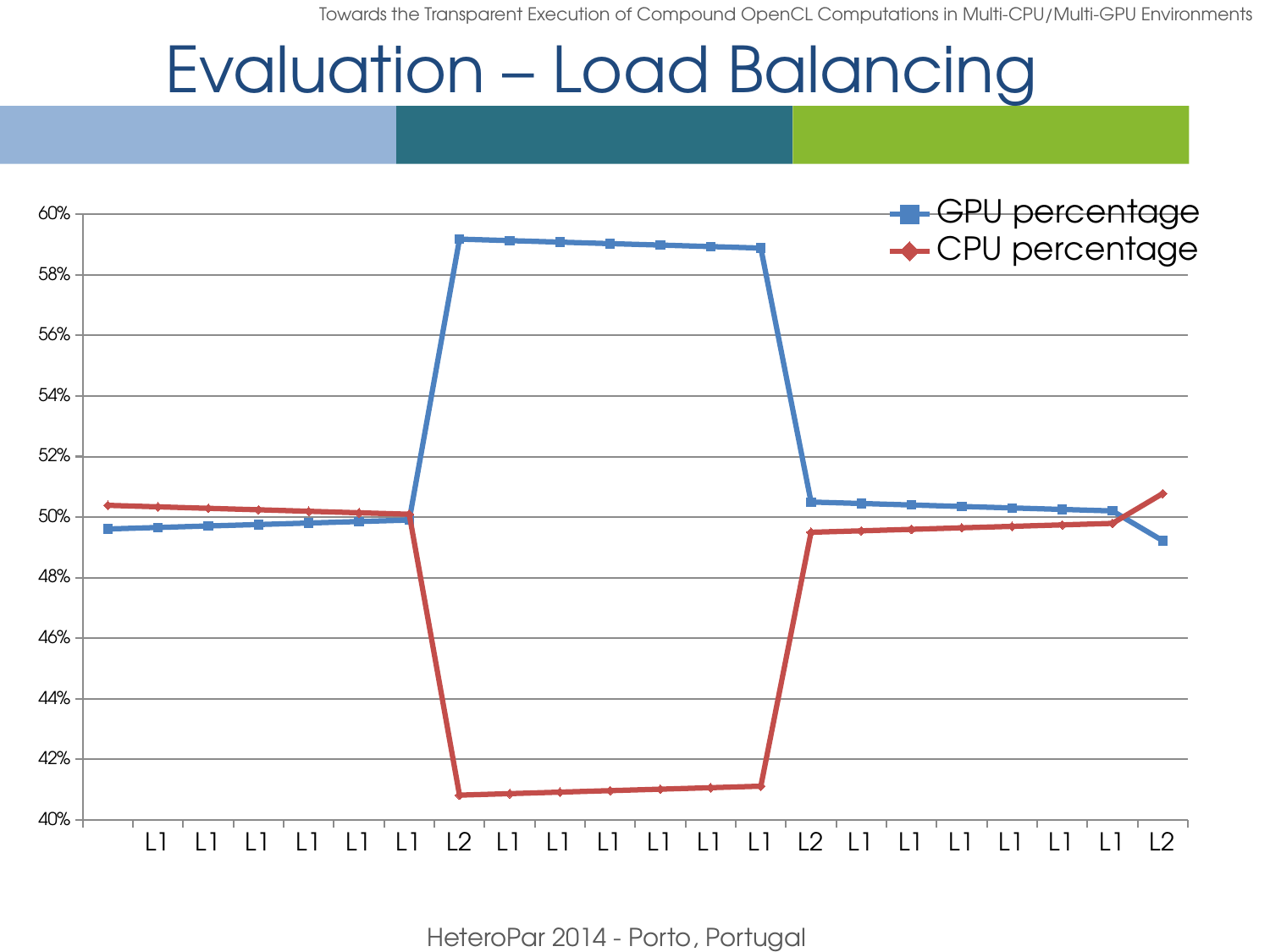

Towards the Transparent Execution of Compound OpenCL Computations in Multi-CPU/Multi-GPU Environments
# Evaluation – Load Balancing

### Chart

| Category | GPU percentage | CPU percentage |
|---|---|---|
|  | 0.4961 | 0.5039 |
| L1 | 0.49659 | 0.50341 |
| L1 | 0.49708 | 0.50292 |
| L1 | 0.49757 | 0.50243 |
| L1 | 0.49806 | 0.50194 |
| L1 | 0.49855 | 0.50145 |
| L1 | 0.49904 | 0.50096 |
| L2 | 0.5918 | 0.4082 |
| L1 | 0.59131 | 0.40869 |
| L1 | 0.59082 | 0.40918 |
| L1 | 0.59033 | 0.40967 |
| L1 | 0.58984 | 0.41016 |
| L1 | 0.58935 | 0.41065 |
| L1 | 0.58886 | 0.41114 |
| L2 | 0.505 | 0.495 |
| L1 | 0.50451 | 0.49549 |
| L1 | 0.50402 | 0.49598 |
| L1 | 0.50353 | 0.49647 |
| L1 | 0.50304 | 0.49696 |
| L1 | 0.50255 | 0.49745 |
| L1 | 0.50206 | 0.49794 |
| L2 | 0.4922 | 0.5078 |
24
HeteroPar 2014 - Porto, Portugal